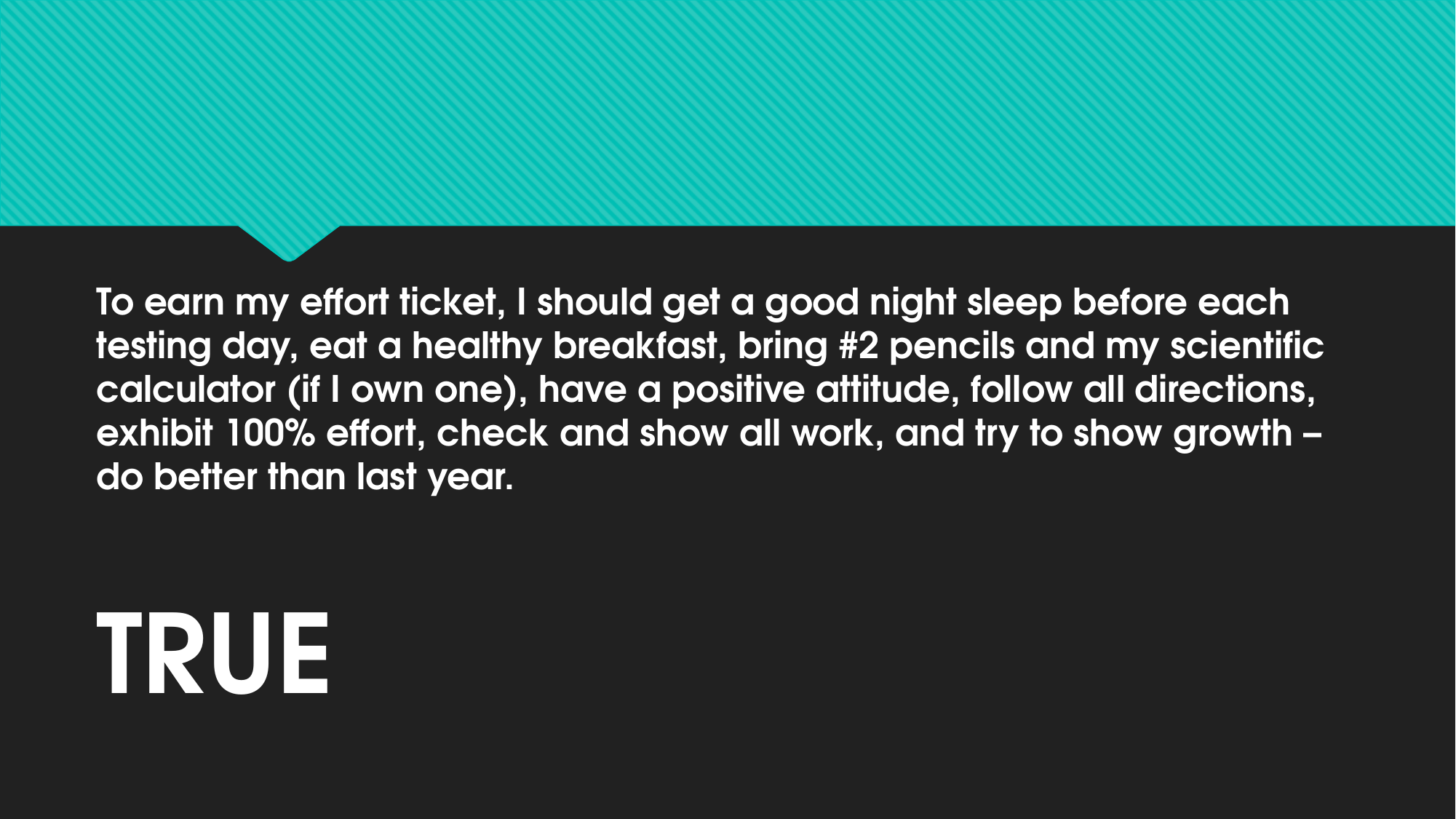

#
To earn my effort ticket, I should get a good night sleep before each testing day, eat a healthy breakfast, bring #2 pencils and my scientific calculator (if I own one), have a positive attitude, follow all directions, exhibit 100% effort, check and show all work, and try to show growth – do better than last year.

TRUE